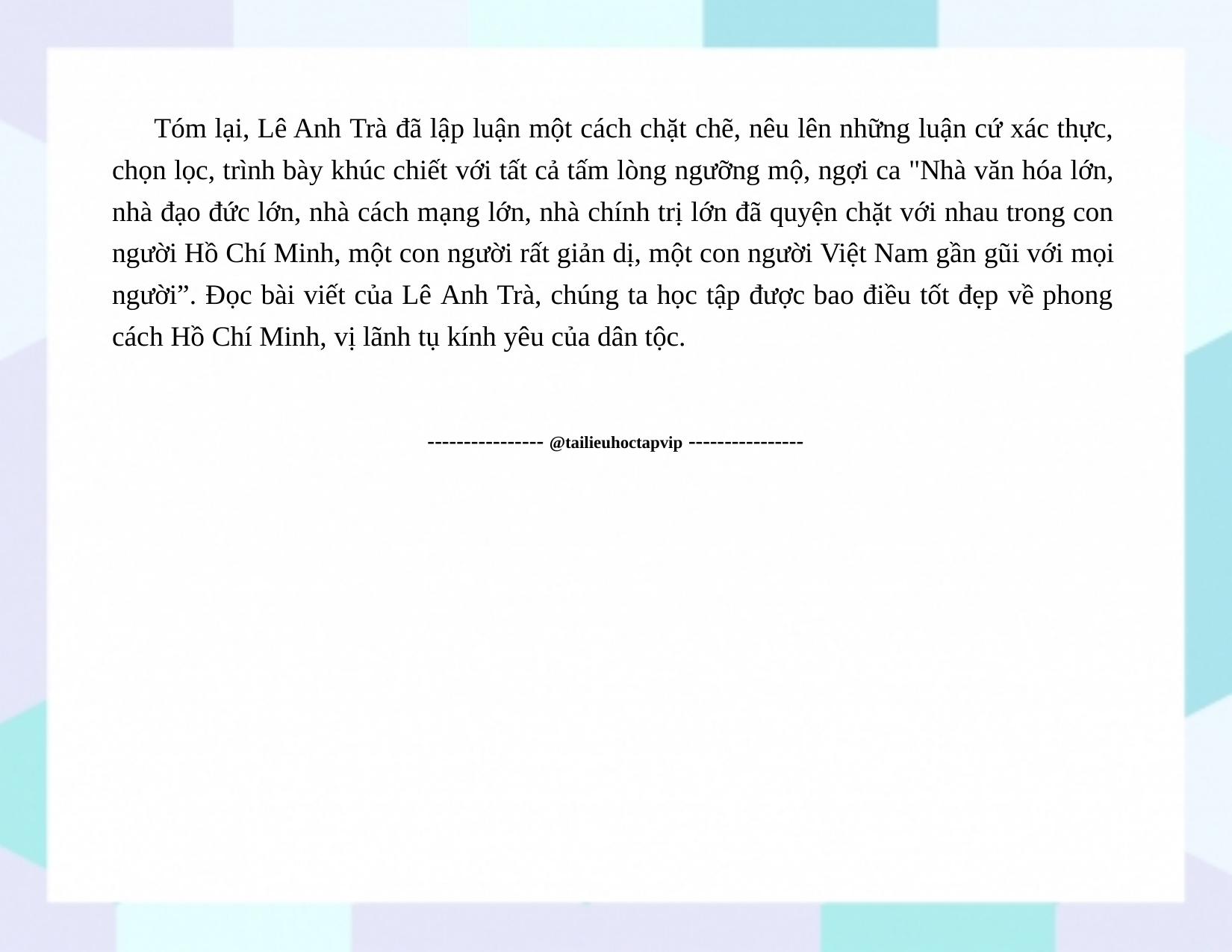

Tóm lại, Lê Anh Trà đã lập luận một cách chặt chẽ, nêu lên những luận cứ xác thực,  chọn lọc, trình bày khúc chiết với tất cả tấm lòng ngưỡng mộ, ngợi ca "Nhà văn hóa lớn,  nhà đạo đức lớn, nhà cách mạng lớn, nhà chính trị lớn đã quyện chặt với nhau trong con  người Hồ Chí Minh, một con người rất giản dị, một con người Việt Nam gần gũi với mọi  người”. Đọc bài viết của Lê Anh Trà, chúng ta học tập được bao điều tốt đẹp về phong  cách Hồ Chí Minh, vị lãnh tụ kính yêu của dân tộc.
---------------- @tailieuhoctapvip ----------------